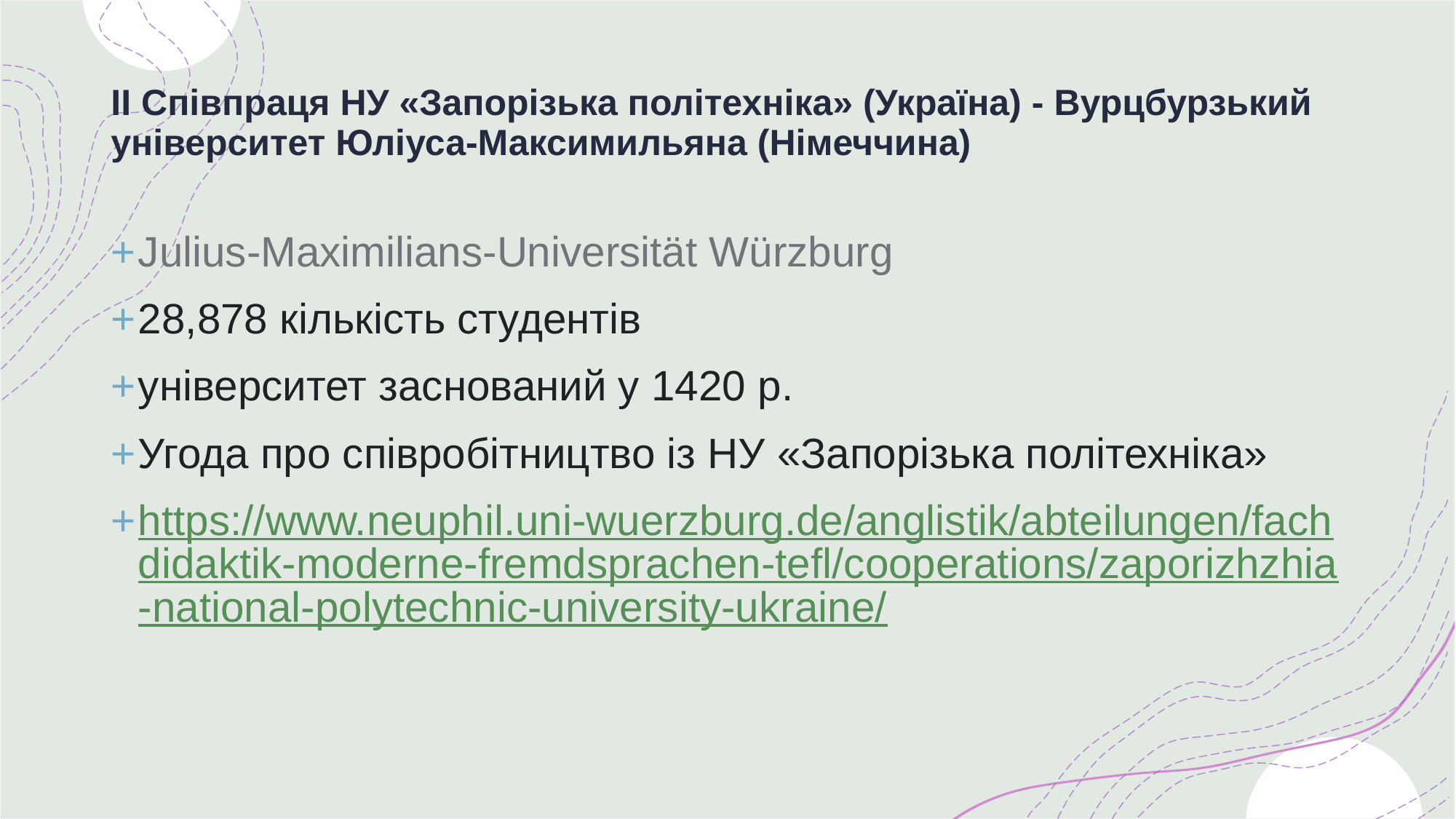

# ІІ Співпраця НУ «Запорізька політехніка» (Україна) - Вурцбурзький університет Юліуса-Максимильяна (Німеччина)
Julius-Maximilians-Universität Würzburg
28,878 кількість студентів
університет заснований у 1420 р.
Угода про співробітництво із НУ «Запорізька політехніка»
https://www.neuphil.uni-wuerzburg.de/anglistik/abteilungen/fachdidaktik-moderne-fremdsprachen-tefl/cooperations/zaporizhzhia-national-polytechnic-university-ukraine/